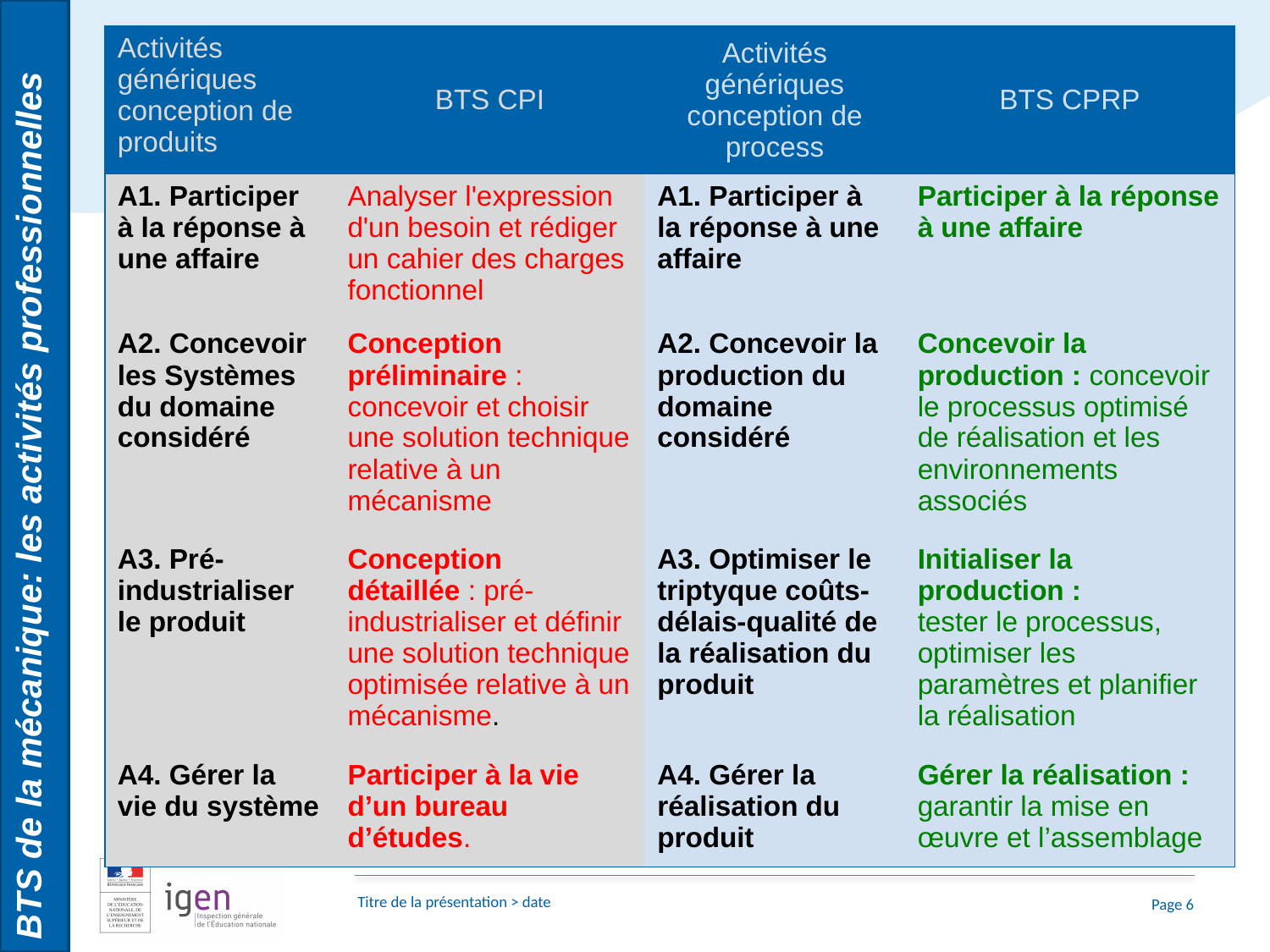

BTS de la mécanique: les activités professionnelles
| Activités génériques conception de produits | BTS CPI | Activités génériques conception de process | BTS CPRP |
| --- | --- | --- | --- |
| A1. Participer à la réponse à une affaire | Analyser l'expression d'un besoin et rédiger un cahier des charges fonctionnel | A1. Participer à la réponse à une affaire | Participer à la réponse à une affaire |
| A2. Concevoir les Systèmes du domaine considéré | Conception préliminaire : concevoir et choisir une solution technique relative à un mécanisme | A2. Concevoir la production du domaine considéré | Concevoir la production : concevoir le processus optimisé de réalisation et les environnements associés |
| A3. Pré-industrialiser le produit | Conception détaillée : pré-industrialiser et définir une solution technique optimisée relative à un mécanisme. | A3. Optimiser le triptyque coûts-délais-qualité de la réalisation du produit | Initialiser la production : tester le processus, optimiser les paramètres et planifier la réalisation |
| A4. Gérer la vie du système | Participer à la vie d’un bureau d’études. | A4. Gérer la réalisation du produit | Gérer la réalisation : garantir la mise en œuvre et l’assemblage |